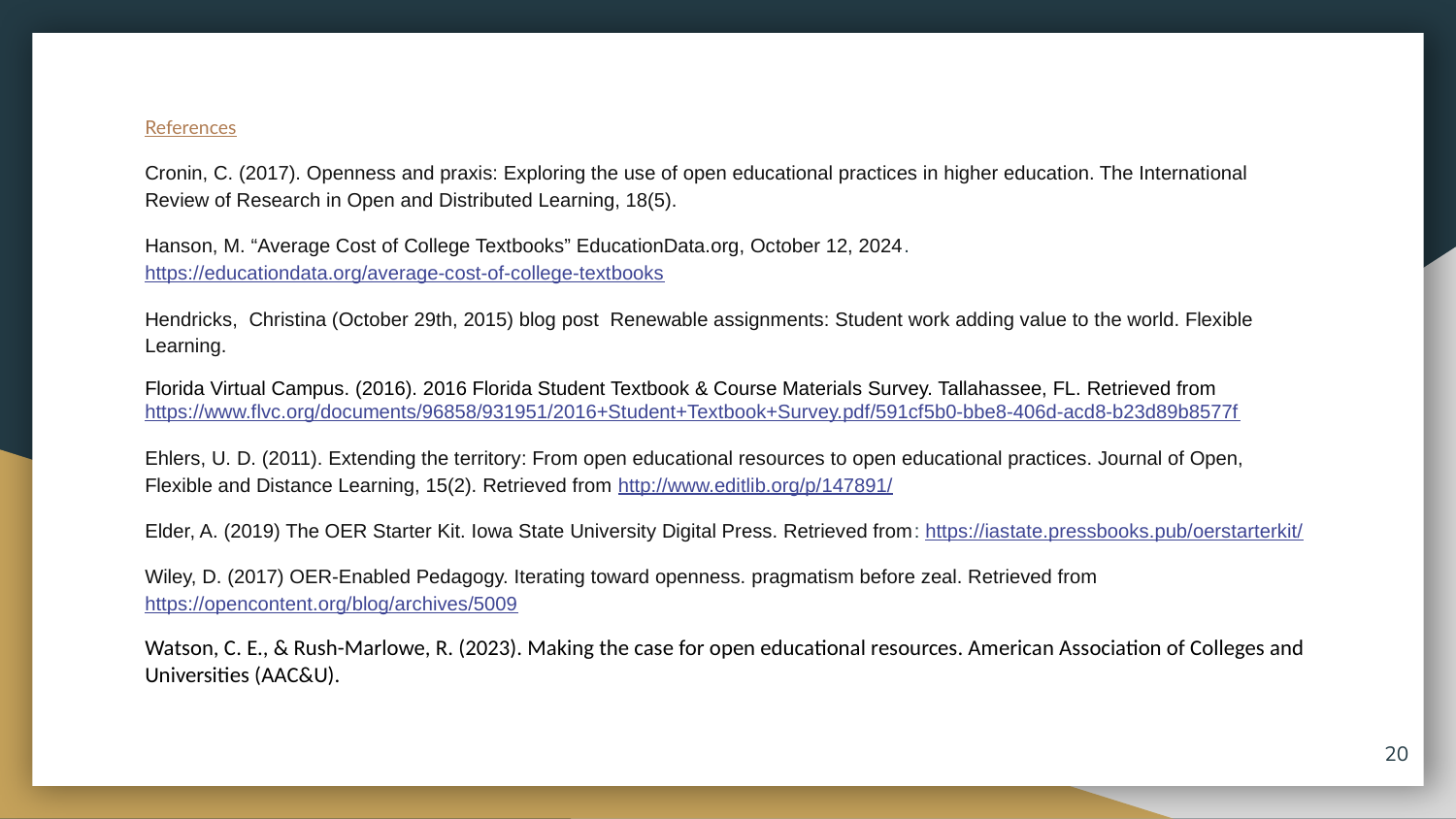

References
Cronin, C. (2017). Openness and praxis: Exploring the use of open educational practices in higher education. The International Review of Research in Open and Distributed Learning, 18(5).
Hanson, M. “Average Cost of College Textbooks” EducationData.org, October 12, 2024. https://educationdata.org/average-cost-of-college-textbooks
Hendricks,  Christina (October 29th, 2015) blog post  Renewable assignments: Student work adding value to the world. Flexible Learning.
Florida Virtual Campus. (2016). 2016 Florida Student Textbook & Course Materials Survey. Tallahassee, FL. Retrieved from https://www.flvc.org/documents/96858/931951/2016+Student+Textbook+Survey.pdf/591cf5b0-bbe8-406d-acd8-b23d89b8577f
Ehlers, U. D. (2011). Extending the territory: From open educational resources to open educational practices. Journal of Open, Flexible and Distance Learning, 15(2). Retrieved from http://www.editlib.org/p/147891/
Elder, A. (2019) The OER Starter Kit. Iowa State University Digital Press. Retrieved from: https://iastate.pressbooks.pub/oerstarterkit/
Wiley, D. (2017) OER-Enabled Pedagogy. Iterating toward openness. pragmatism before zeal. Retrieved from https://opencontent.org/blog/archives/5009
Watson, C. E., & Rush-Marlowe, R. (2023). Making the case for open educational resources. American Association of Colleges and Universities (AAC&U).
20